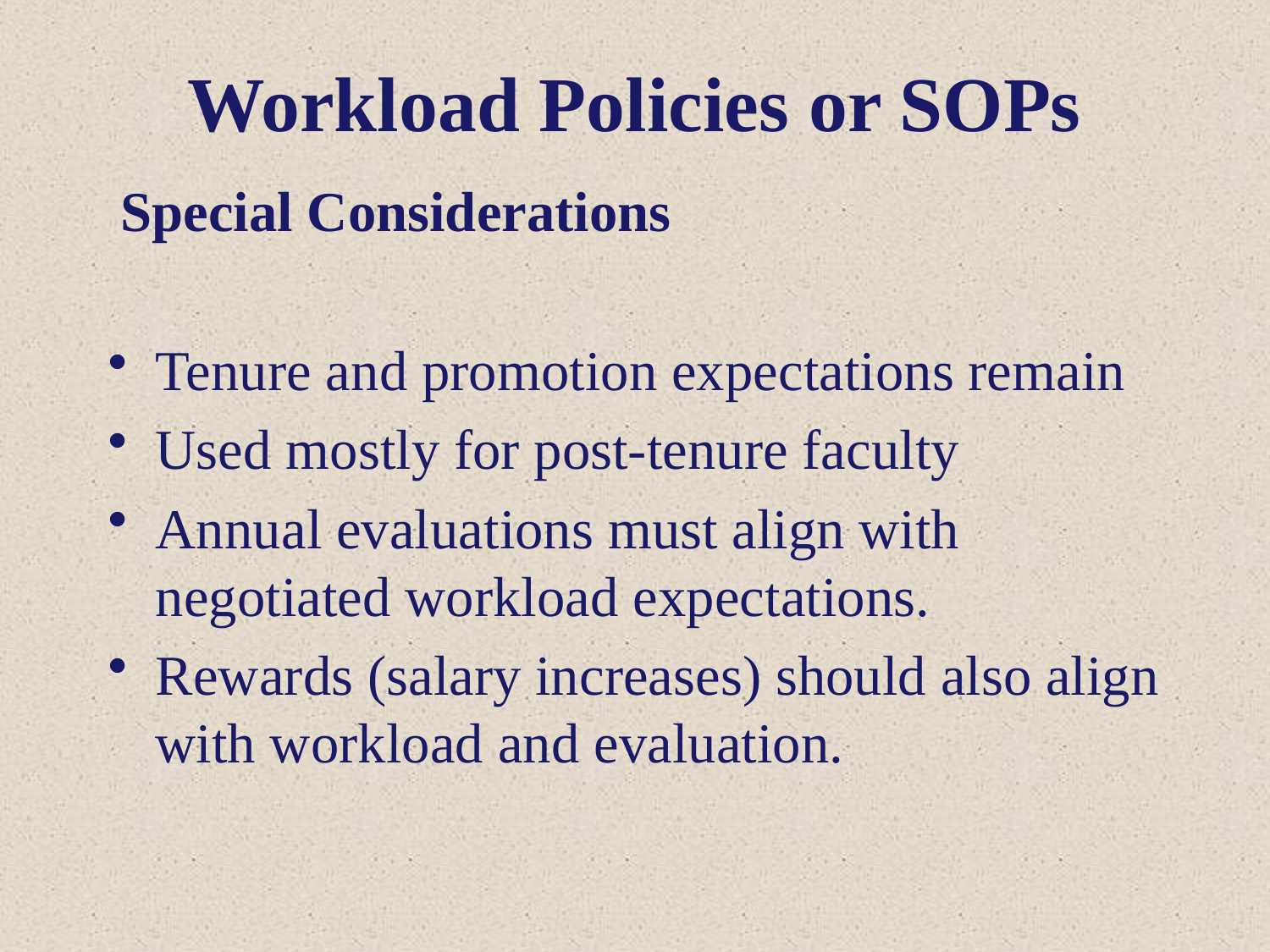

# Workload Policies or SOPs
Special Considerations
Tenure and promotion expectations remain
Used mostly for post-tenure faculty
Annual evaluations must align with negotiated workload expectations.
Rewards (salary increases) should also align with workload and evaluation.